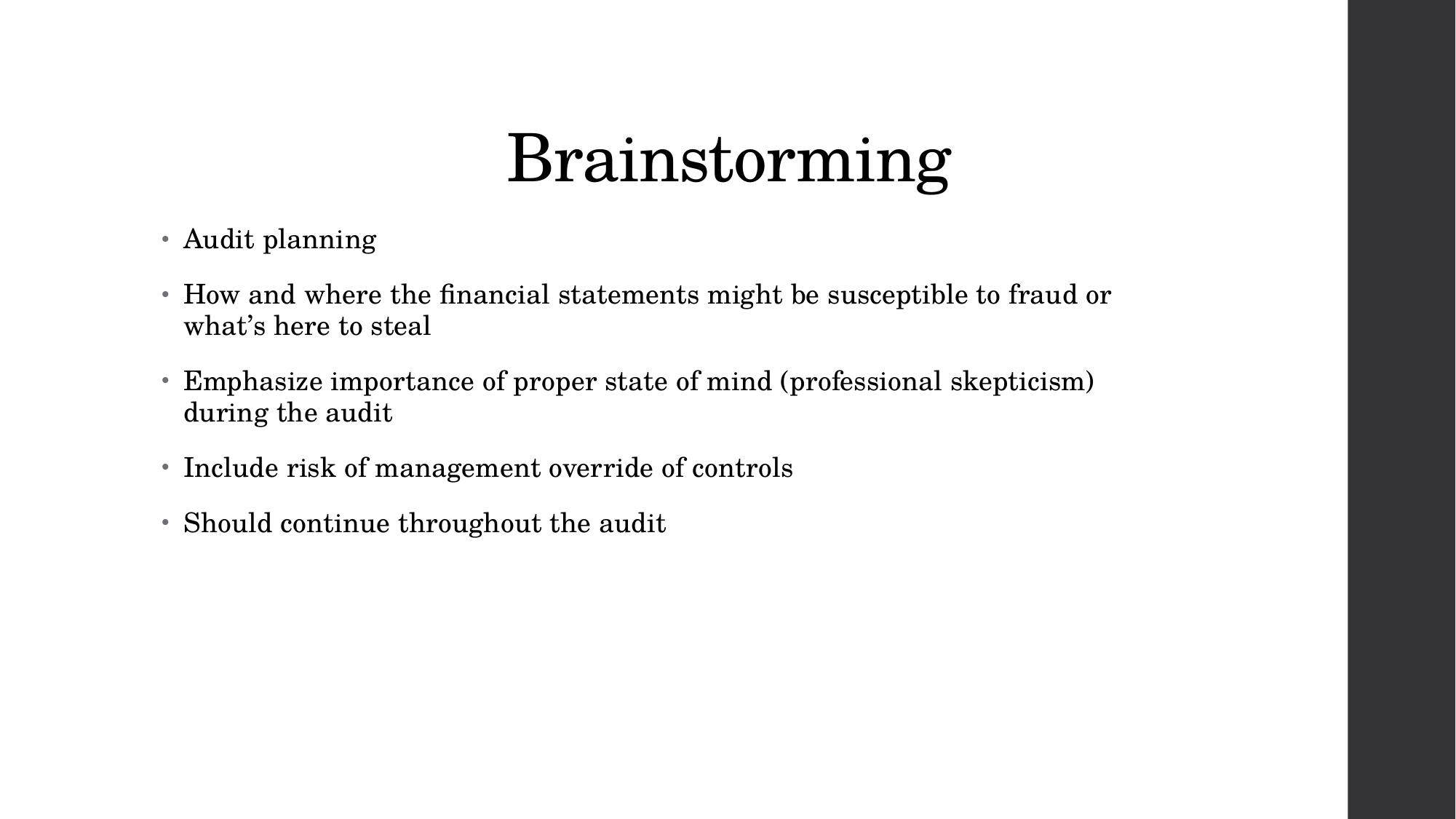

# Brainstorming
Audit planning
How and where the financial statements might be susceptible to fraud or what’s here to steal
Emphasize importance of proper state of mind (professional skepticism) during the audit
Include risk of management override of controls
Should continue throughout the audit